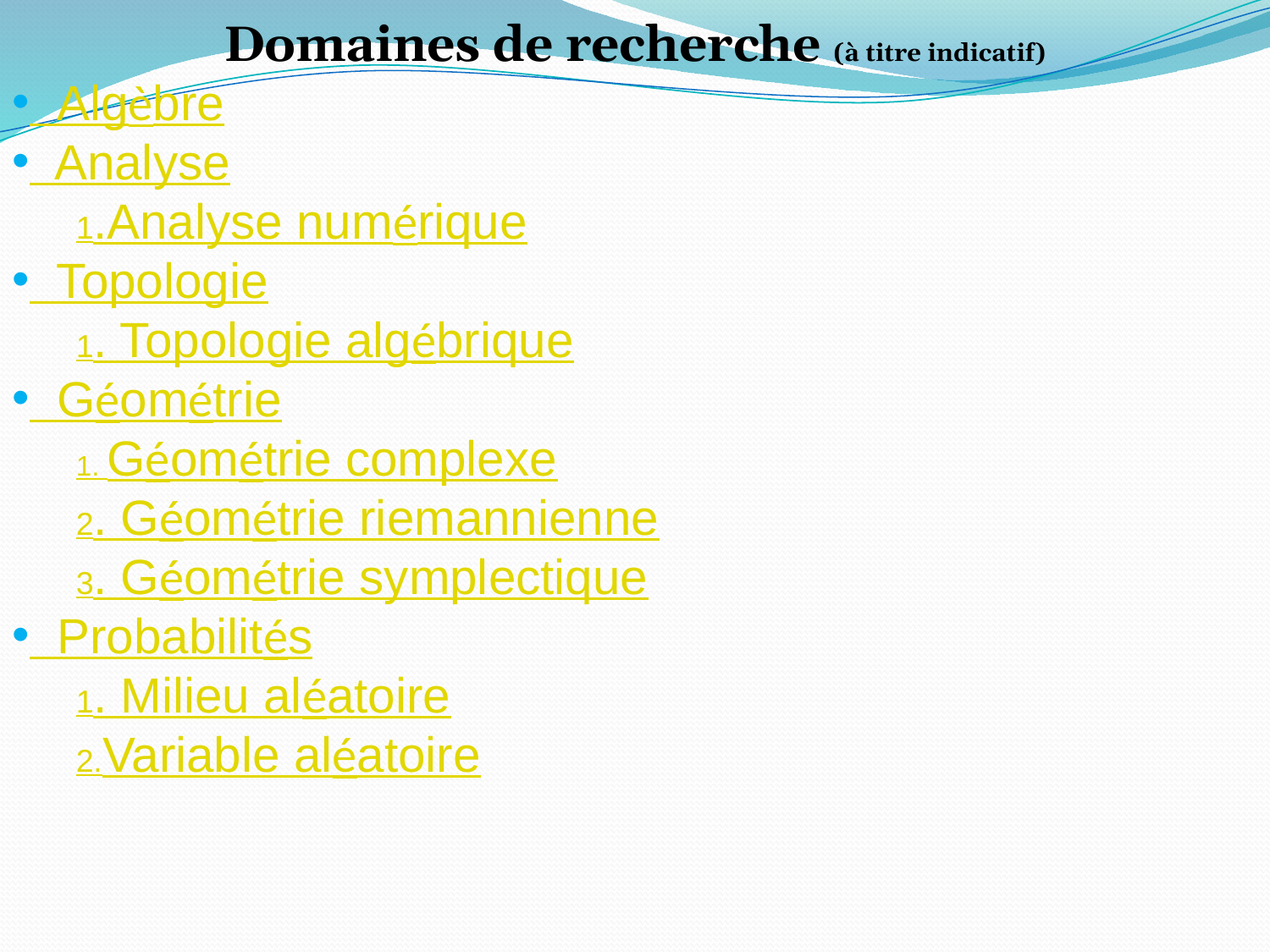

Domaines de recherche (à titre indicatif)
  Algèbre
  Analyse
1.Analyse numérique
  Topologie
1. Topologie algébrique
  Géométrie
1. Géométrie complexe
2. Géométrie riemannienne
3. Géométrie symplectique
  Probabilités
1. Milieu aléatoire
2.Variable aléatoire